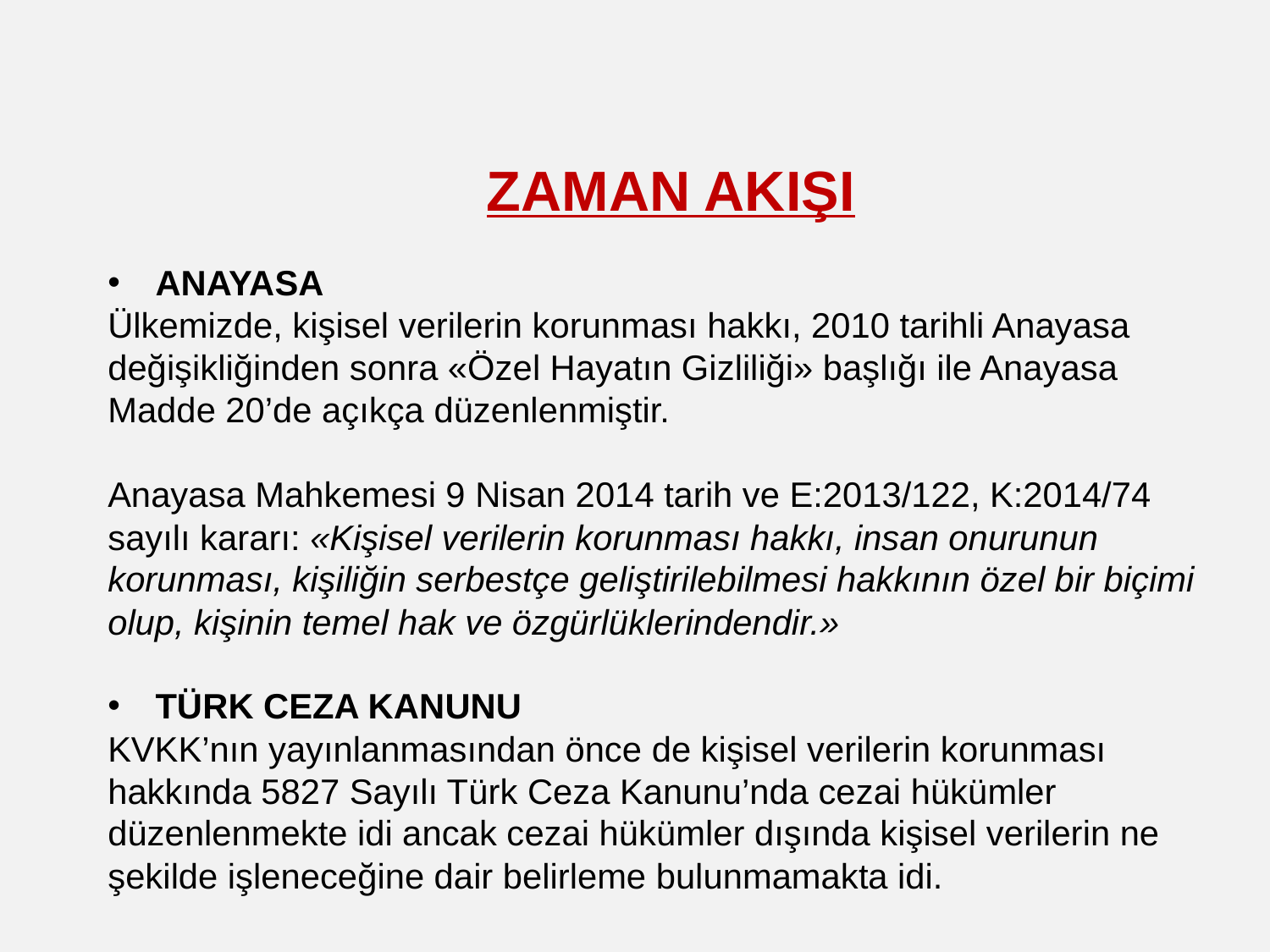

ZAMAN AKIŞI

ANAYASA
Ülkemizde, kişisel verilerin korunması hakkı, 2010 tarihli Anayasa değişikliğinden sonra «Özel Hayatın Gizliliği» başlığı ile Anayasa Madde 20’de açıkça düzenlenmiştir.

Anayasa Mahkemesi 9 Nisan 2014 tarih ve E:2013/122, K:2014/74 sayılı kararı: «Kişisel verilerin korunması hakkı, insan onurunun korunması, kişiliğin serbestçe geliştirilebilmesi hakkının özel bir biçimi olup, kişinin temel hak ve özgürlüklerindendir.»

TÜRK CEZA KANUNU
KVKK’nın yayınlanmasından önce de kişisel verilerin korunması hakkında 5827 Sayılı Türk Ceza Kanunu’nda cezai hükümler düzenlenmekte idi ancak cezai hükümler dışında kişisel verilerin ne şekilde işleneceğine dair belirleme bulunmamakta idi.